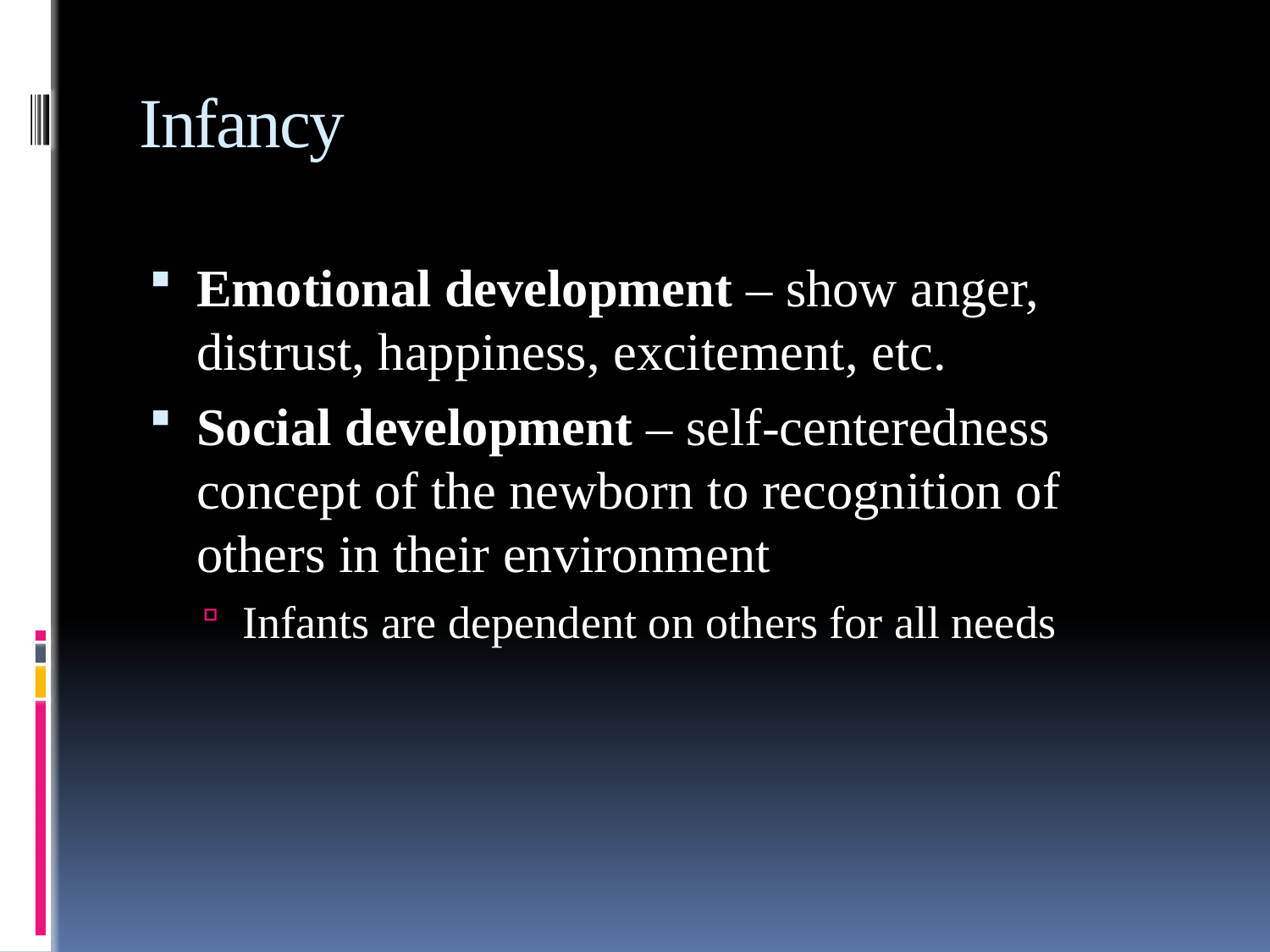

# Infancy
Emotional development – show anger, distrust, happiness, excitement, etc.
Social development – self-centeredness concept of the newborn to recognition of others in their environment
Infants are dependent on others for all needs